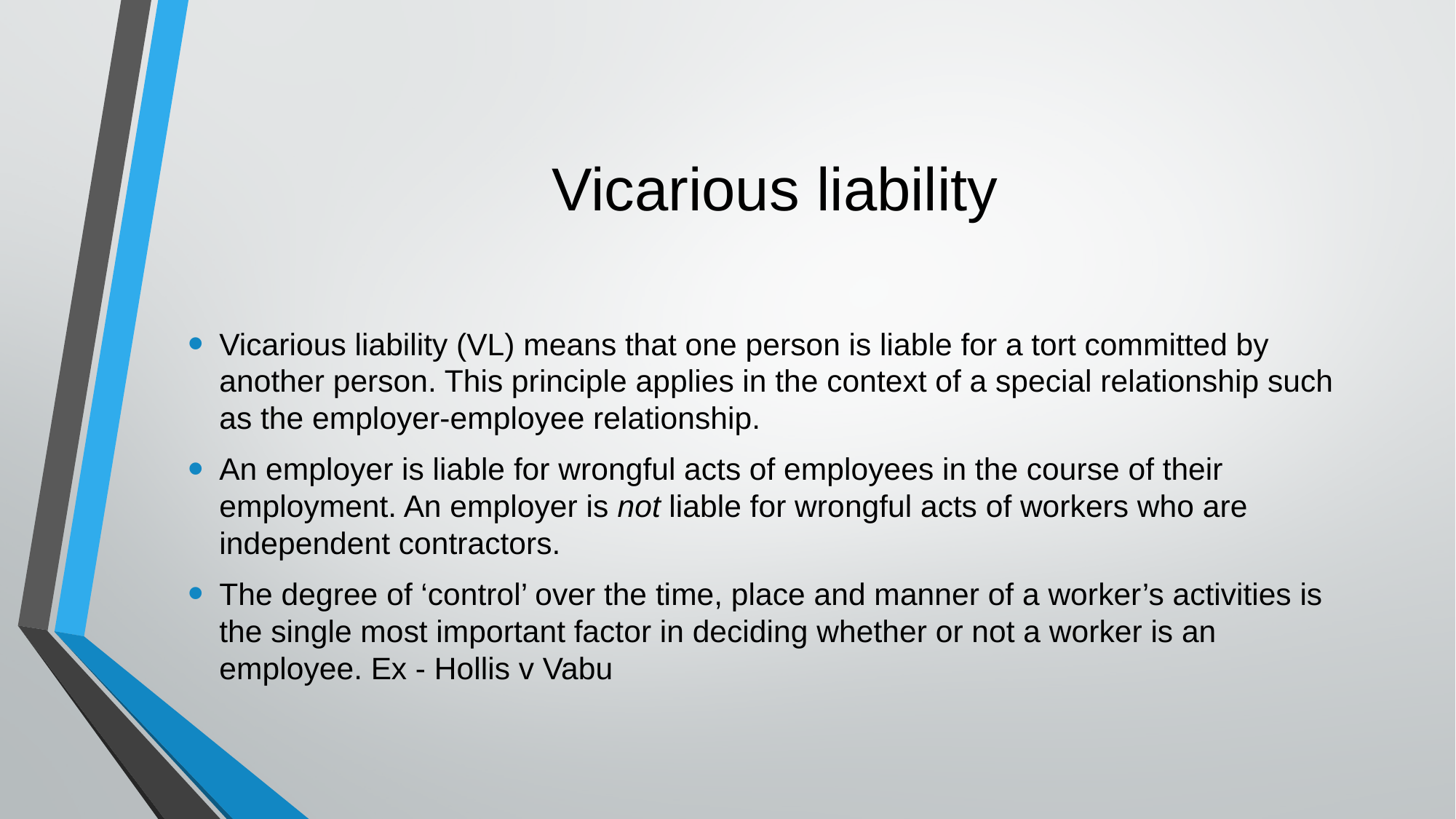

# Vicarious liability
Vicarious liability (VL) means that one person is liable for a tort committed by another person. This principle applies in the context of a special relationship such as the employer-employee relationship.
An employer is liable for wrongful acts of employees in the course of their employment. An employer is not liable for wrongful acts of workers who are independent contractors.
The degree of ‘control’ over the time, place and manner of a worker’s activities is the single most important factor in deciding whether or not a worker is an employee. Ex - Hollis v Vabu